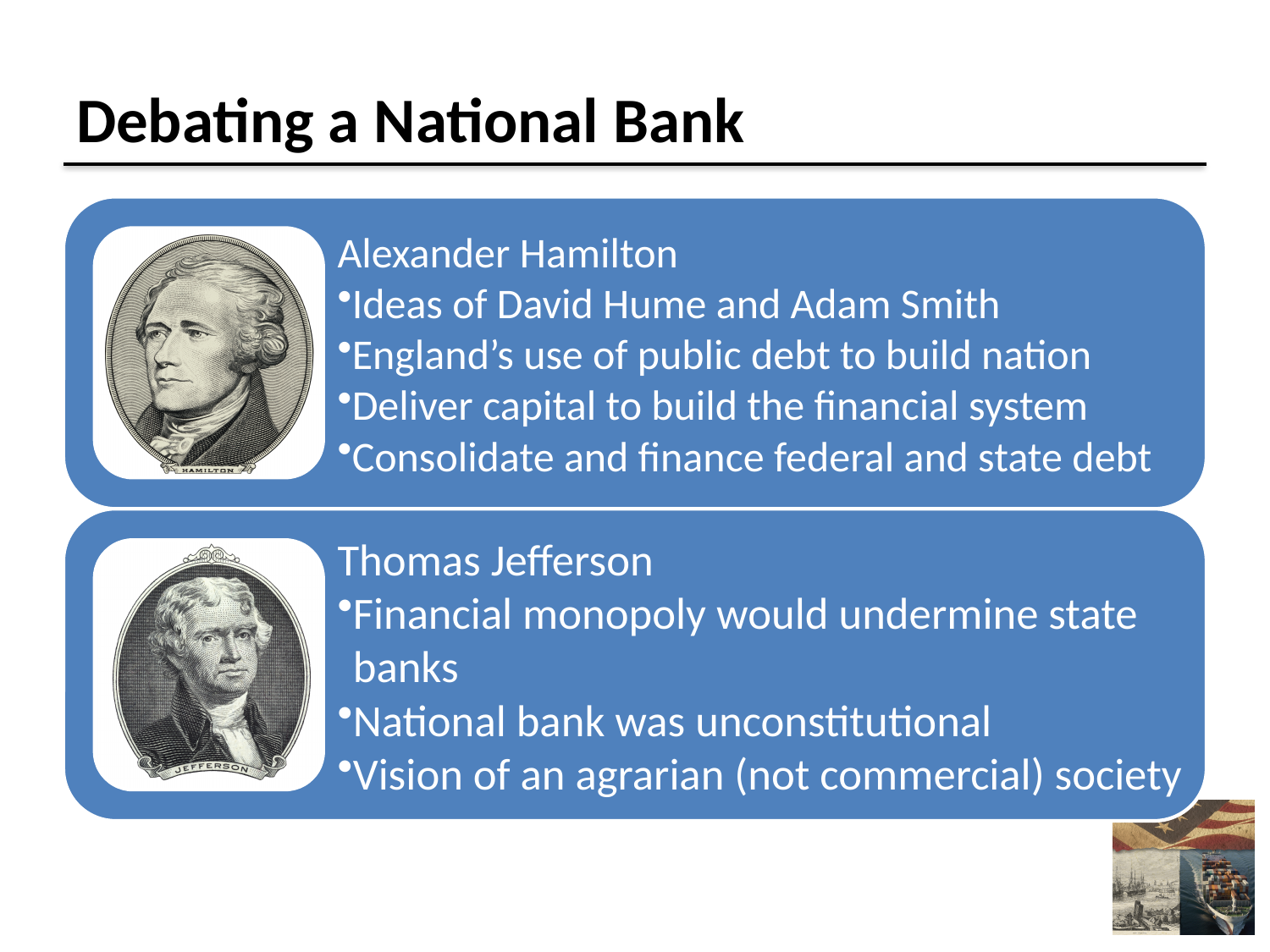

# Debating a National Bank
Alexander Hamilton
Thomas Jefferson
Ideas of David Hume and Adam Smith
England’s use of public debt to build nation
Deliver capital to build the financial system
Financial monopoly would undermine state banks
National bank was unconstitutional
Vision of an agrarian (not commercial) society
Consolidate and finance federal and state debt